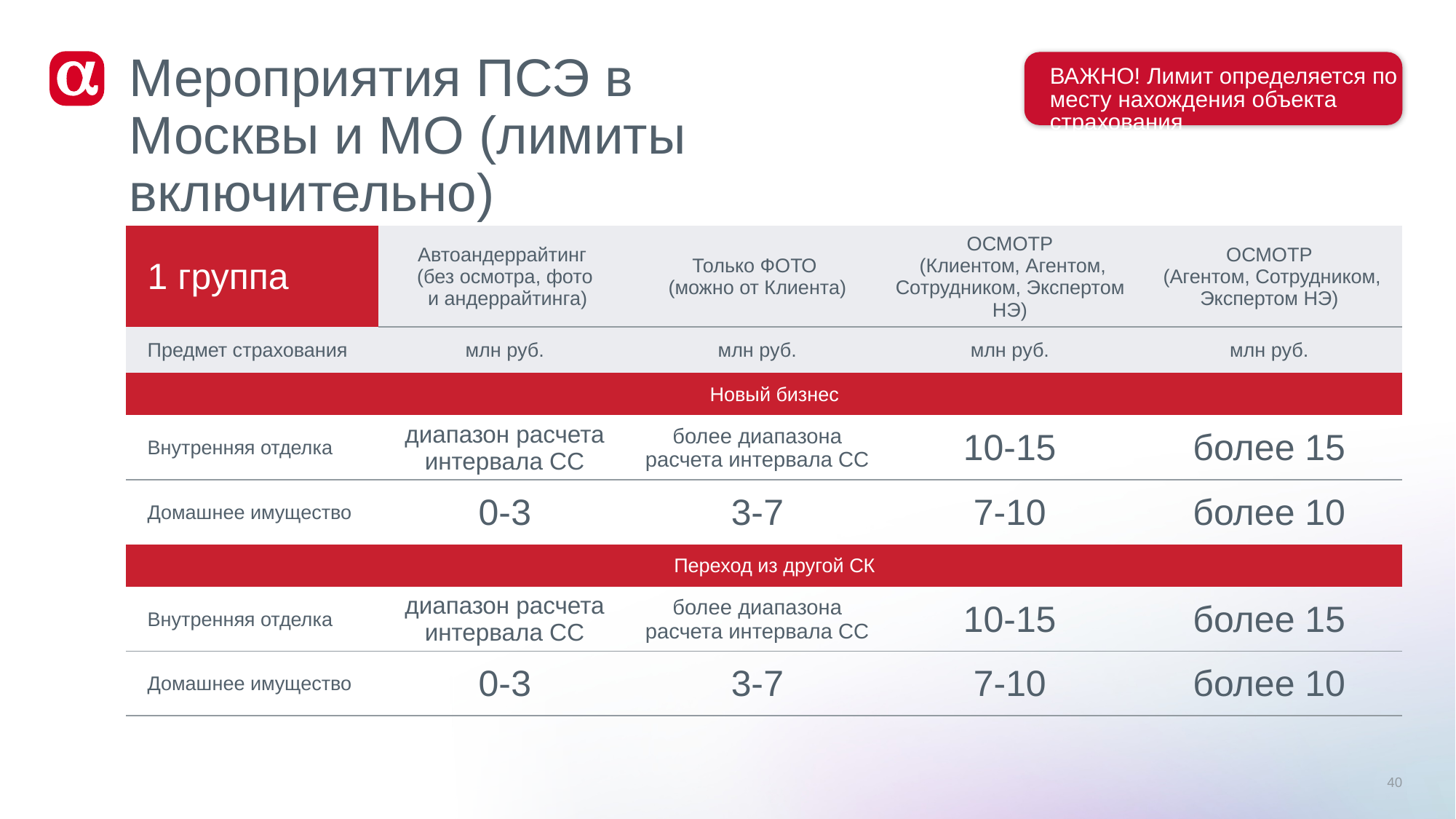

# Мероприятия ПСЭ в Москвы и МО (лимиты включительно)

ВАЖНО! Лимит определяется по месту нахождения объекта страхования
| 1 группа | Автоандеррайтинг (без осмотра, фото и андеррайтинга) | Только ФОТО (можно от Клиента) | ОСМОТР (Клиентом, Агентом, Сотрудником, Экспертом НЭ) | ОСМОТР (Агентом, Сотрудником, Экспертом НЭ) |
| --- | --- | --- | --- | --- |
| Предмет страхования | млн руб. | млн руб. | млн руб. | млн руб. |
| Новый бизнес |  |  |  |  |
| Внутренняя отделка | диапазон расчета интервала СС | более диапазона расчета интервала СС | 10-15 | более 15 |
| Домашнее имущество | 0-3 | 3-7 | 7-10 | более 10 |
| Переход из другой СК |  |  |  |  |
| Внутренняя отделка | диапазон расчета интервала СС | более диапазона расчета интервала СС | 10-15 | более 15 |
| Домашнее имущество | 0-3 | 3-7 | 7-10 | более 10 |
40